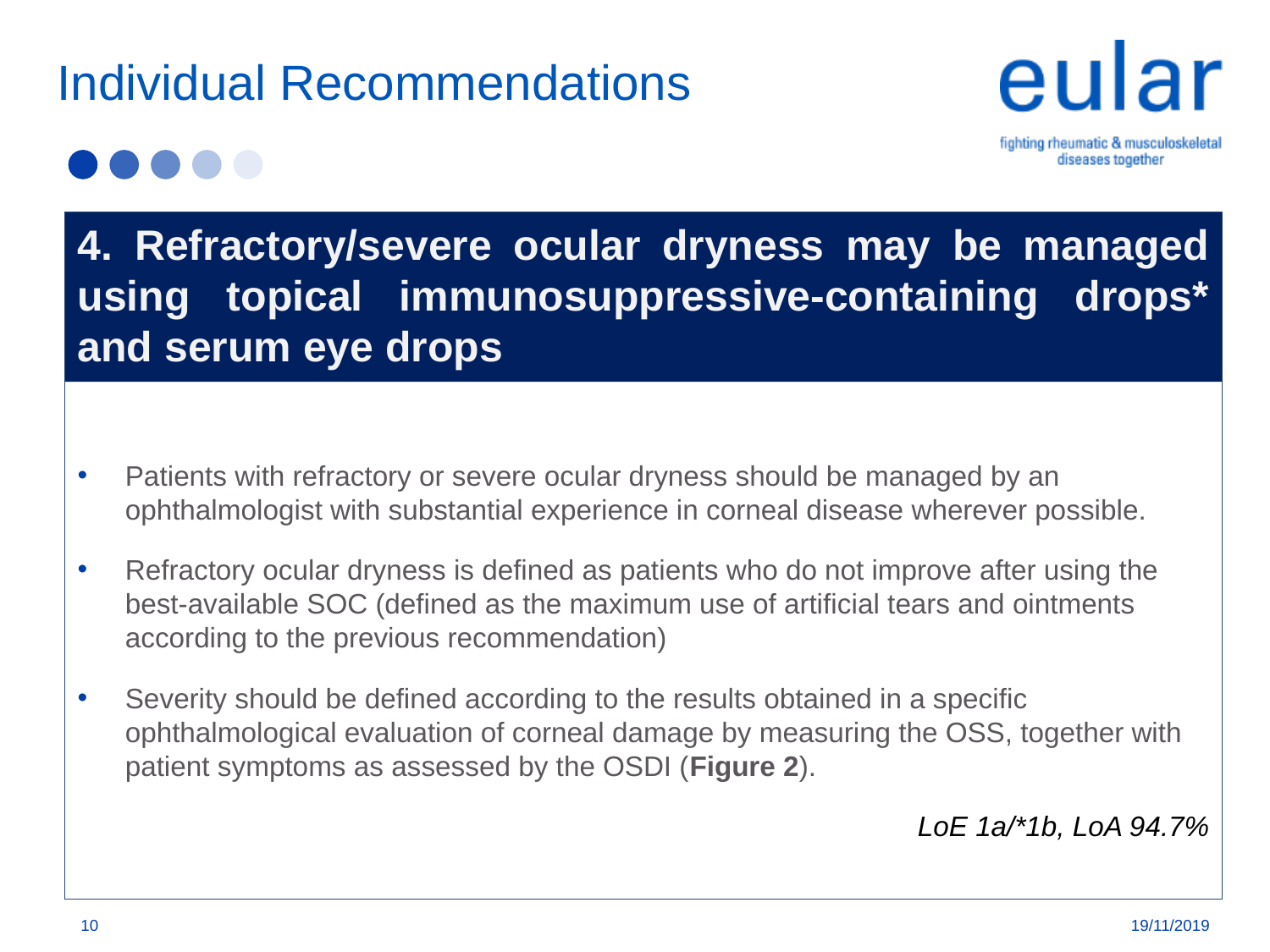

Individual Recommendations

4. Refractory/severe ocular dryness may be managed using topical immunosuppressive-containing drops* and serum eye drops

Patients with refractory or severe ocular dryness should be managed by an ophthalmologist with substantial experience in corneal disease wherever possible.
Refractory ocular dryness is defined as patients who do not improve after using the best-available SOC (defined as the maximum use of artificial tears and ointments according to the previous recommendation)
Severity should be defined according to the results obtained in a specific ophthalmological evaluation of corneal damage by measuring the OSS, together with patient symptoms as assessed by the OSDI (Figure 2).
LoE 1a/*1b, LoA 94.7%
10
19/11/2019